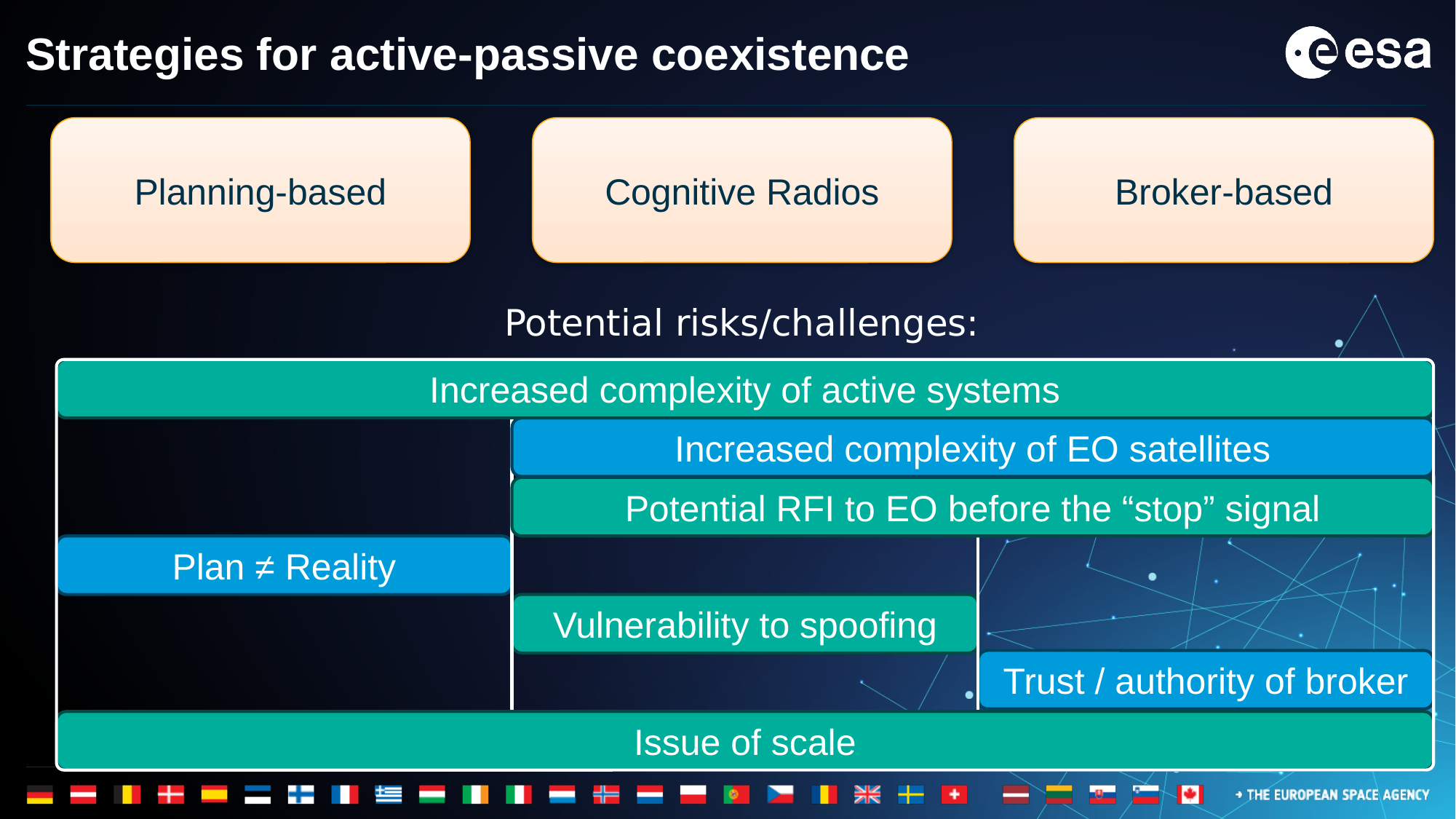

# Strategies for active-passive coexistence
Planning-based
Cognitive Radios
Broker-based
Potential risks/challenges:

Increased complexity of active systems

Increased complexity of EO satellites
Potential RFI to EO before the “stop” signal
Plan ≠ Reality
Vulnerability to spoofing
Trust / authority of broker
Issue of scale